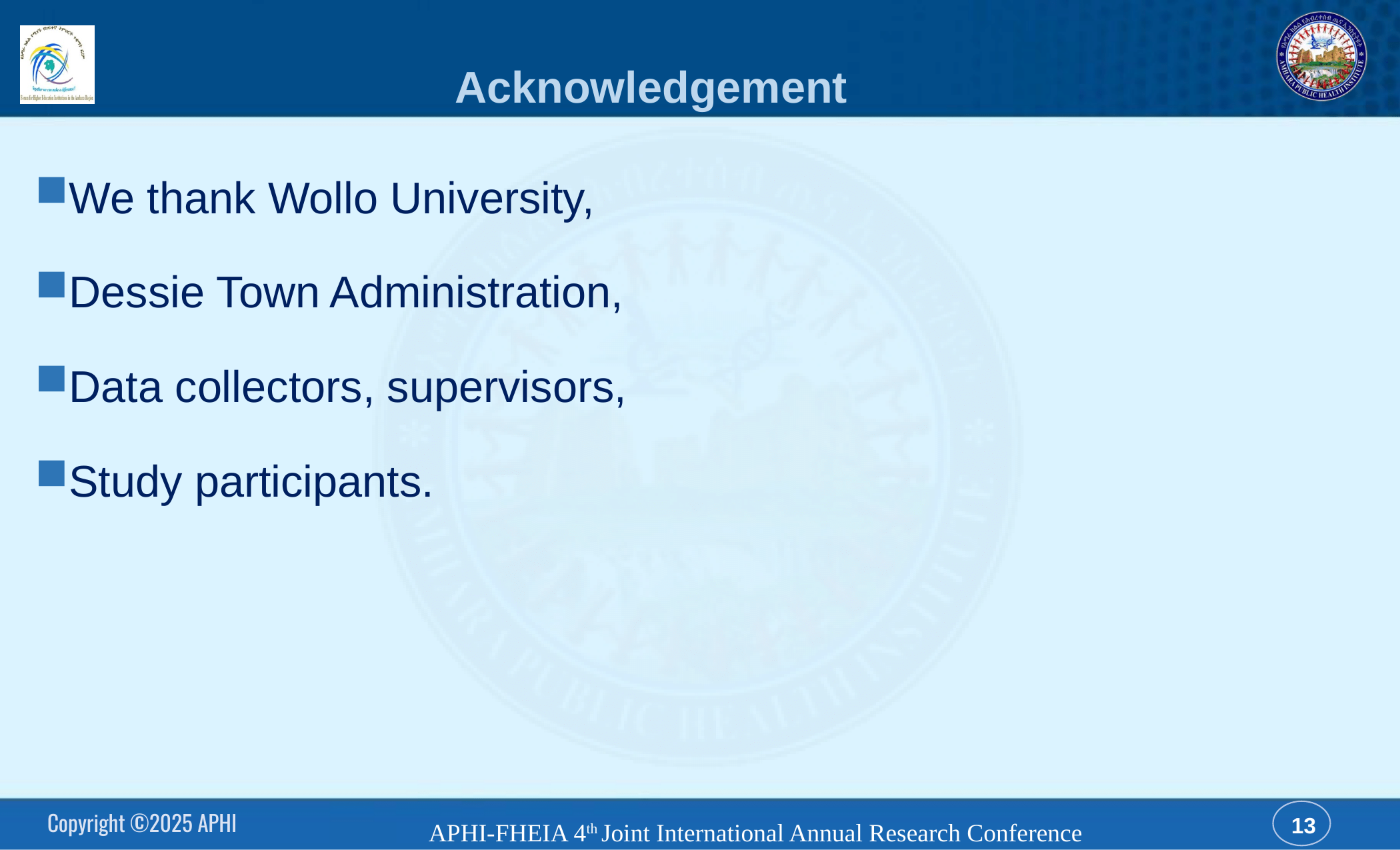

# Acknowledgement
We thank Wollo University,
Dessie Town Administration,
Data collectors, supervisors,
Study participants.

APHI-FHEIA 4th Joint International Annual Research Conference
13